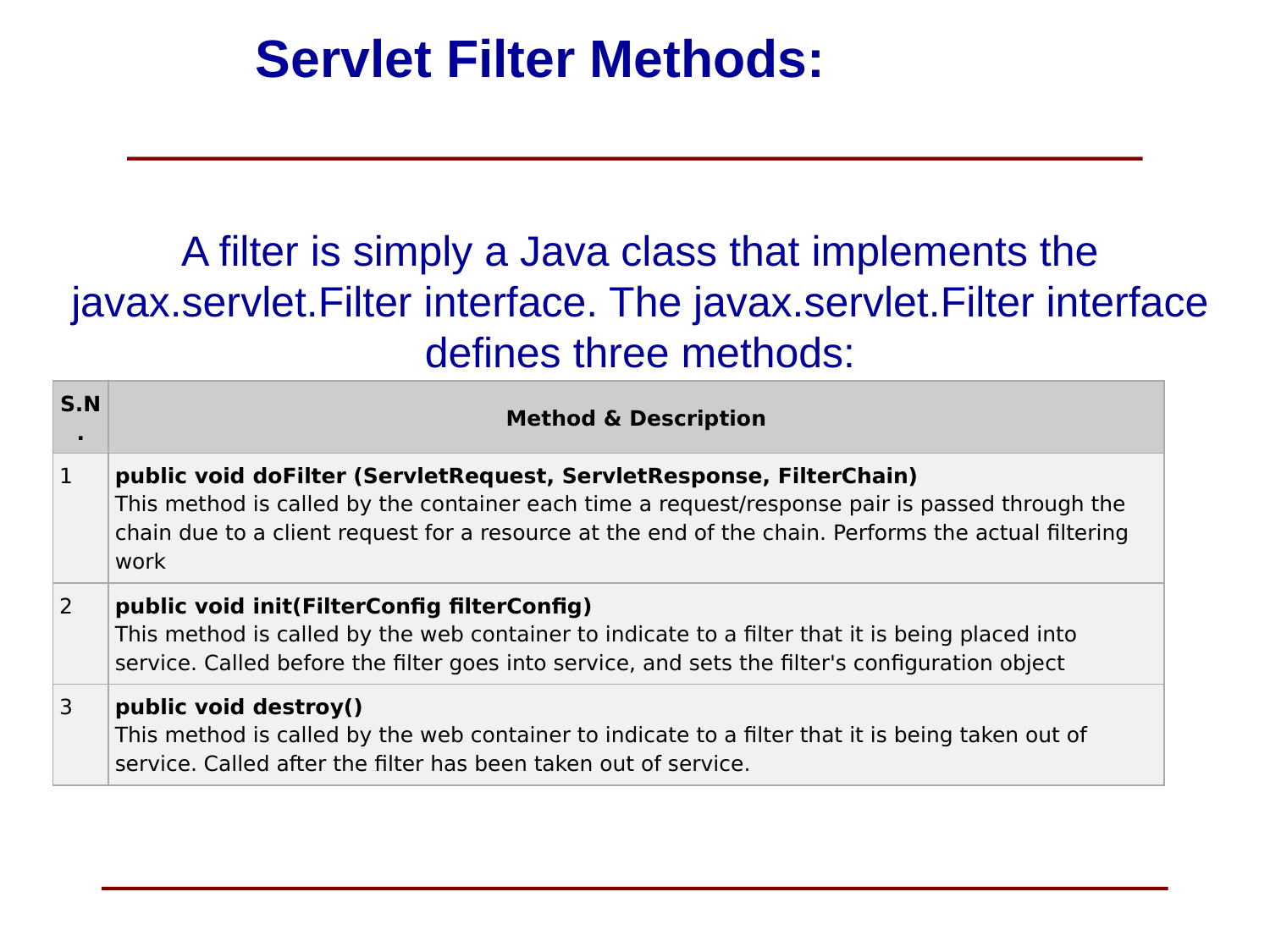

Servlet Filter Methods:

A filter is simply a Java class that implements the javax.servlet.Filter interface. The javax.servlet.Filter interface defines three methods:

| S.N. | Method & Description |
| --- | --- |
| 1 | public void doFilter (ServletRequest, ServletResponse, FilterChain) This method is called by the container each time a request/response pair is passed through the chain due to a client request for a resource at the end of the chain. Performs the actual filtering work |
| 2 | public void init(FilterConfig filterConfig) This method is called by the web container to indicate to a filter that it is being placed into service. Called before the filter goes into service, and sets the filter's configuration object |
| 3 | public void destroy() This method is called by the web container to indicate to a filter that it is being taken out of service. Called after the filter has been taken out of service. |